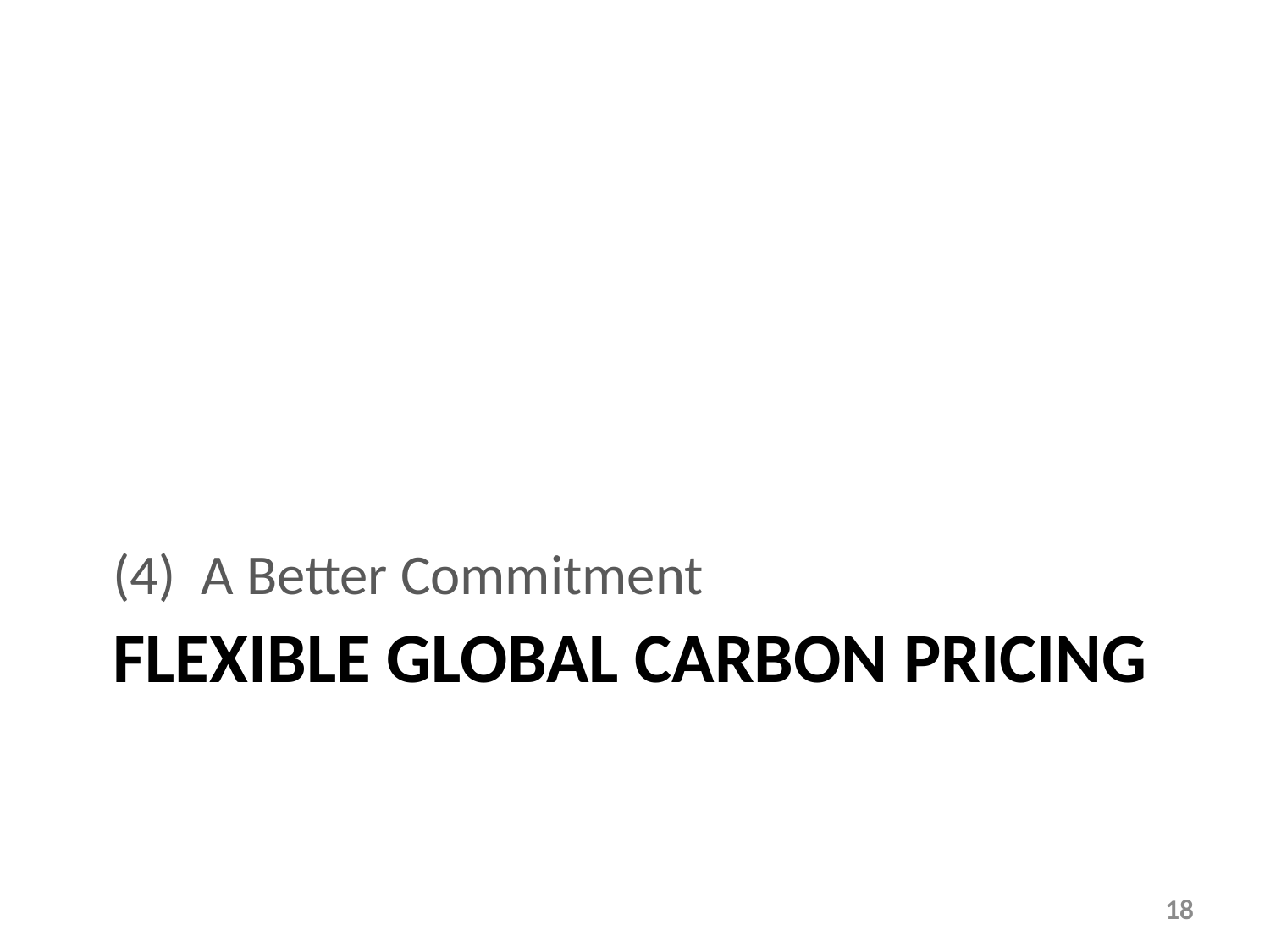

(4)  A Better Commitment
# Flexible Global Carbon Pricing
18